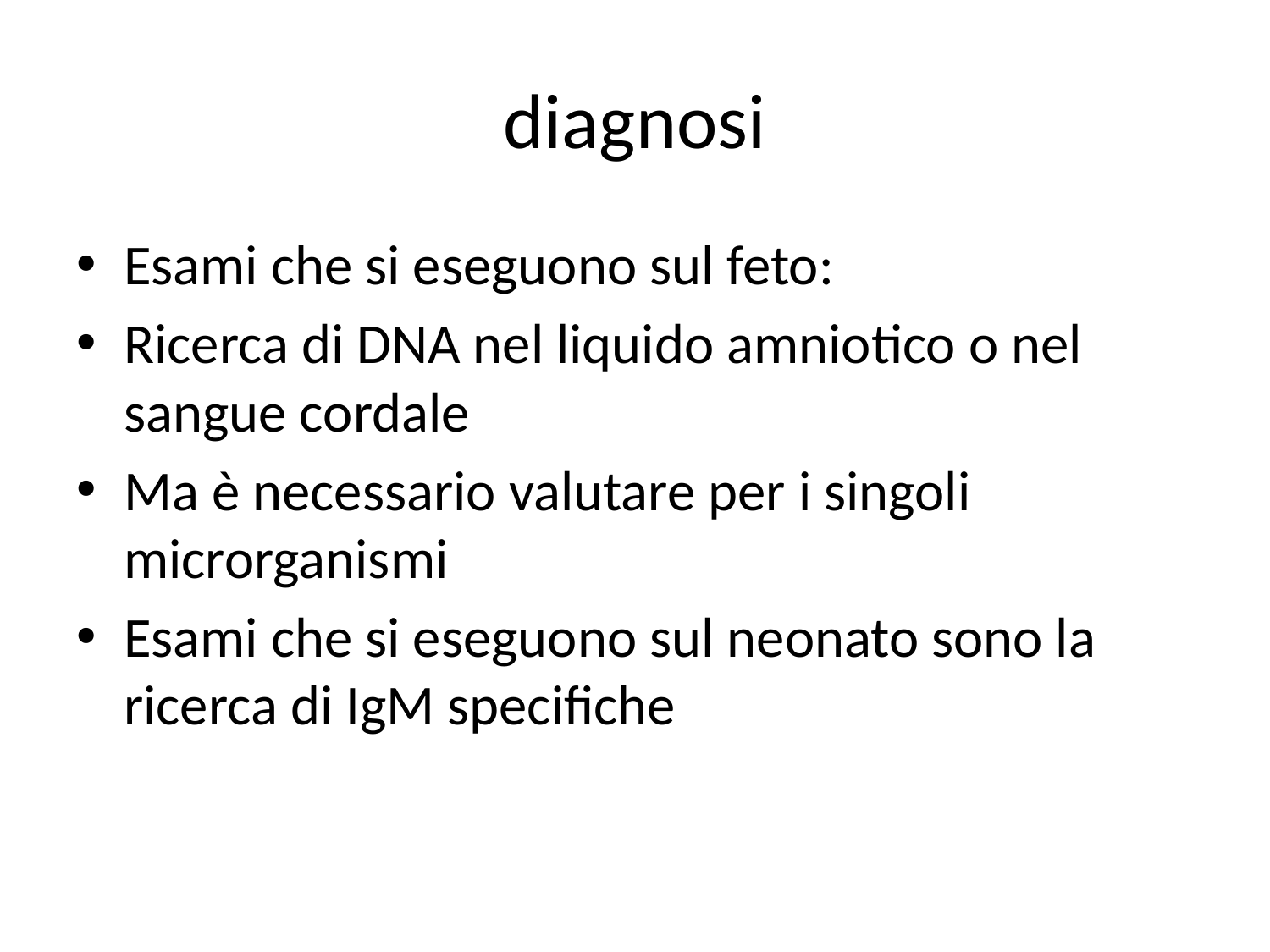

# diagnosi
Esami che si eseguono sul feto:
Ricerca di DNA nel liquido amniotico o nel sangue cordale
Ma è necessario valutare per i singoli microrganismi
Esami che si eseguono sul neonato sono la ricerca di IgM specifiche